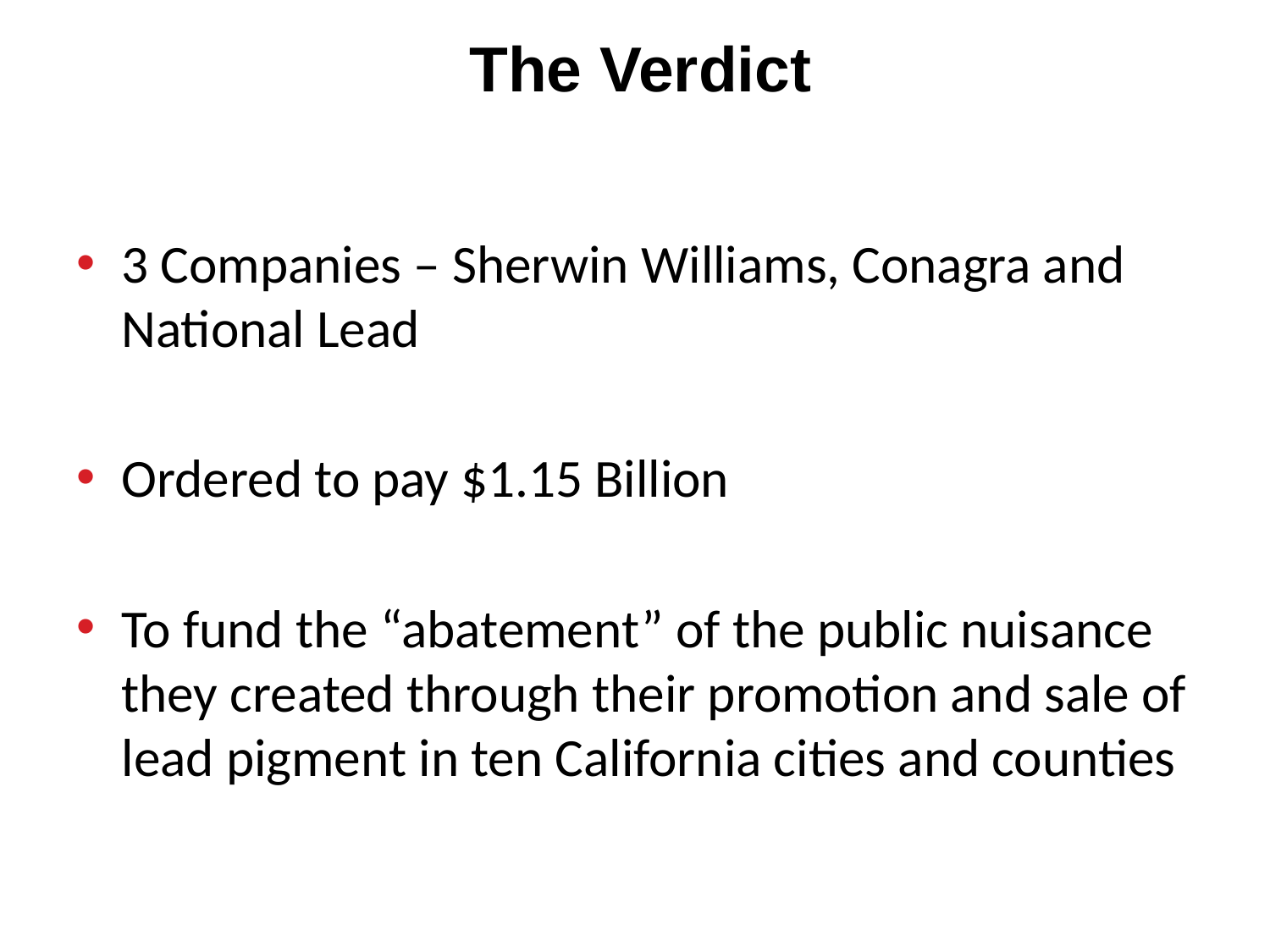

# The Verdict

3 Companies – Sherwin Williams, Conagra and National Lead

Ordered to pay $1.15 Billion

To fund the “abatement” of the public nuisance they created through their promotion and sale of lead pigment in ten California cities and counties